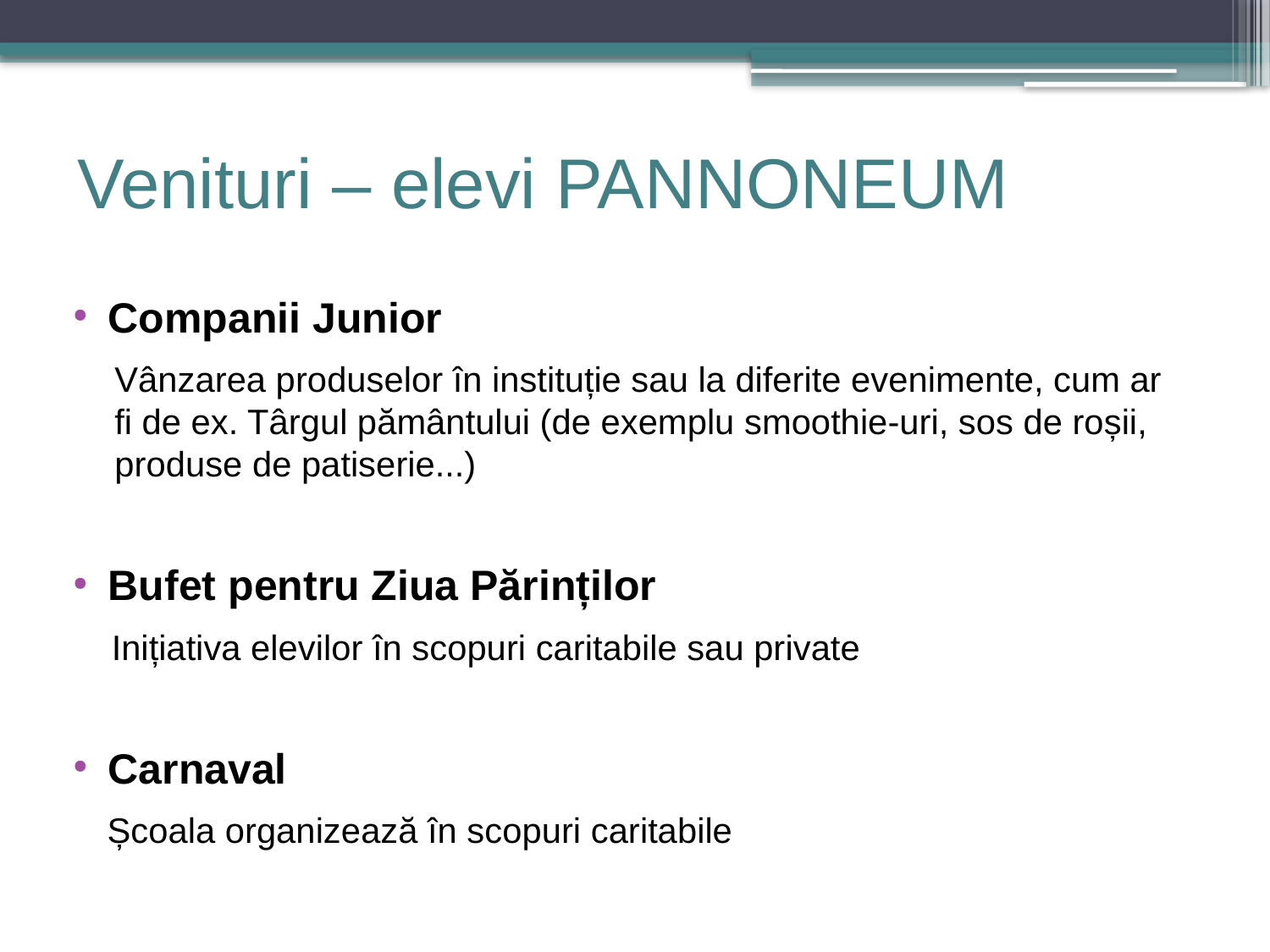

# Venituri – elevi PANNONEUM
Companii Junior
Vânzarea produselor în instituție sau la diferite evenimente, cum ar fi de ex. Târgul pământului (de exemplu smoothie-uri, sos de roșii, produse de patiserie...)

Bufet pentru Ziua Părinților
    Inițiativa elevilor în scopuri caritabile sau private

Carnaval
Școala organizează în scopuri caritabile